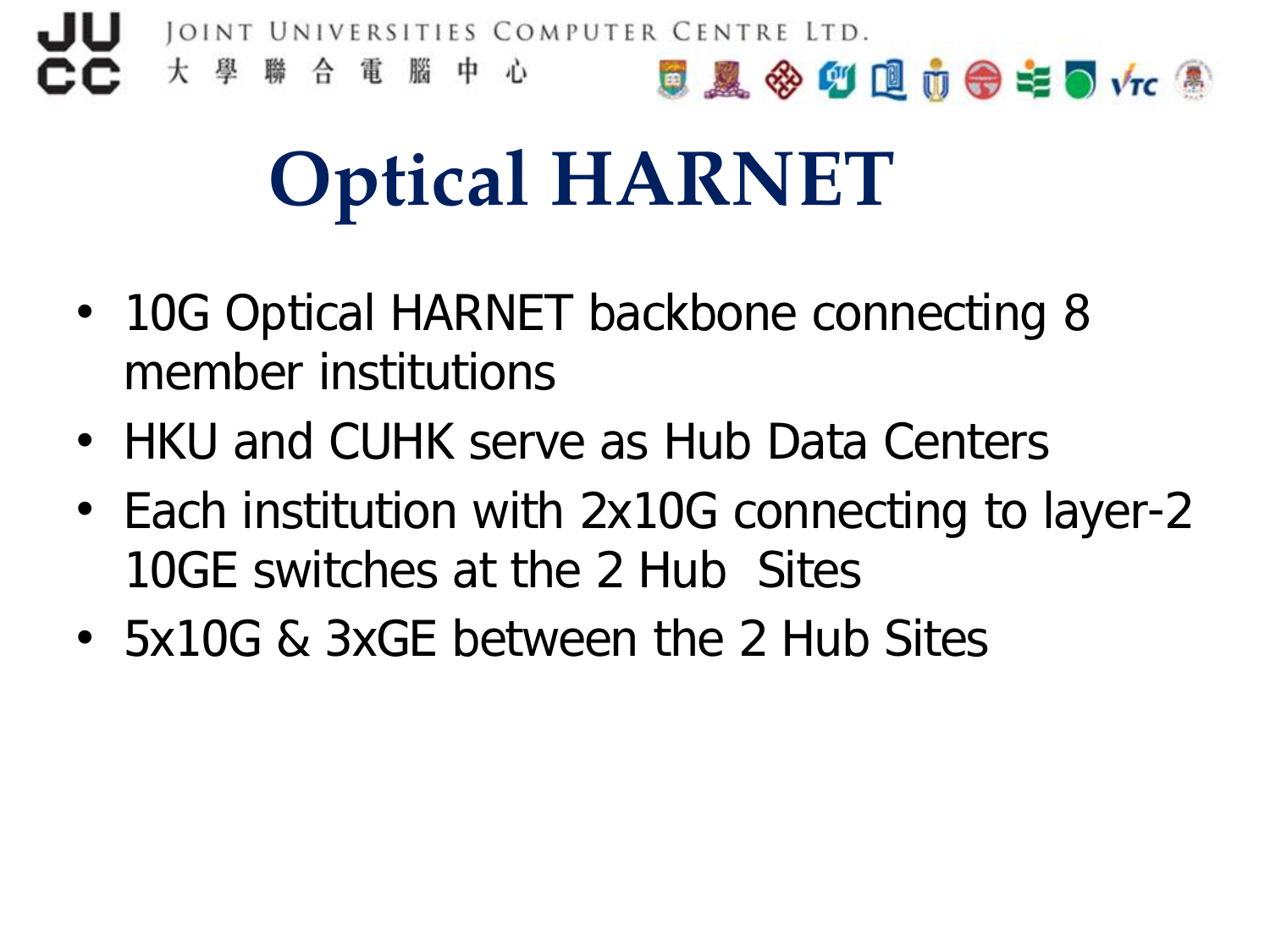

# Optical HARNET
10G Optical HARNET backbone connecting 8 member institutions
HKU and CUHK serve as Hub Data Centers
Each institution with 2x10G connecting to layer-2 10GE switches at the 2 Hub  Sites
5x10G & 3xGE between the 2 Hub Sites